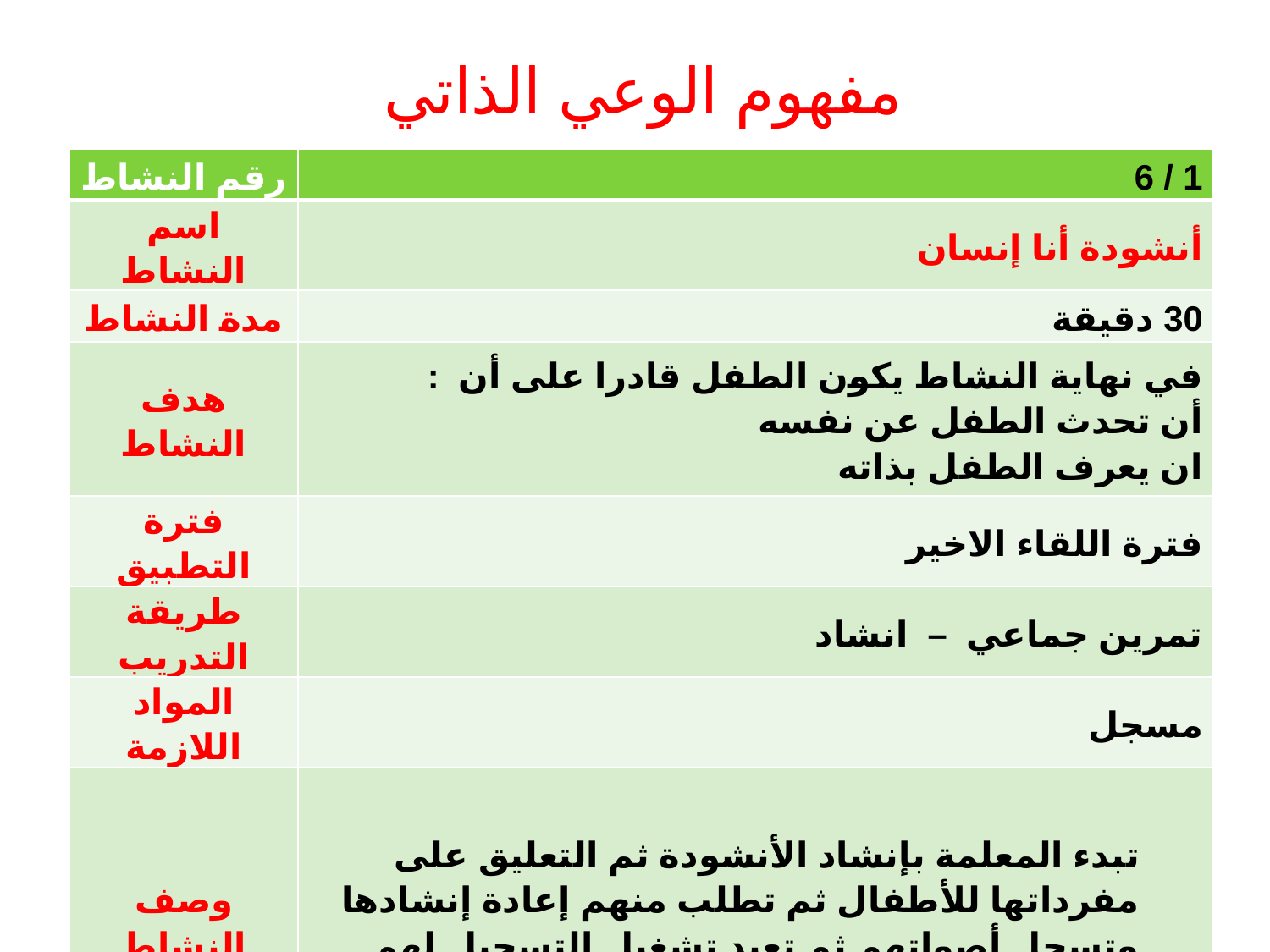

# مفهوم الوعي الذاتي
| رقم النشاط | 1 / 6 |
| --- | --- |
| اسم النشاط | أنشودة أنا إنسان |
| مدة النشاط | 30 دقيقة |
| هدف النشاط | في نهاية النشاط يكون الطفل قادرا على أن : أن تحدث الطفل عن نفسه ان يعرف الطفل بذاته |
| فترة التطبيق | فترة اللقاء الاخير |
| طريقة التدريب | تمرين جماعي – انشاد |
| المواد اللازمة | مسجل |
| وصف النشاط | تبدء المعلمة بإنشاد الأنشودة ثم التعليق على مفرداتها للأطفال ثم تطلب منهم إعادة إنشادها وتسجل أصواتهم ثم تعيد تشغيل التسجيل لهم وتؤكد على وصف الذات لكل طفل . |